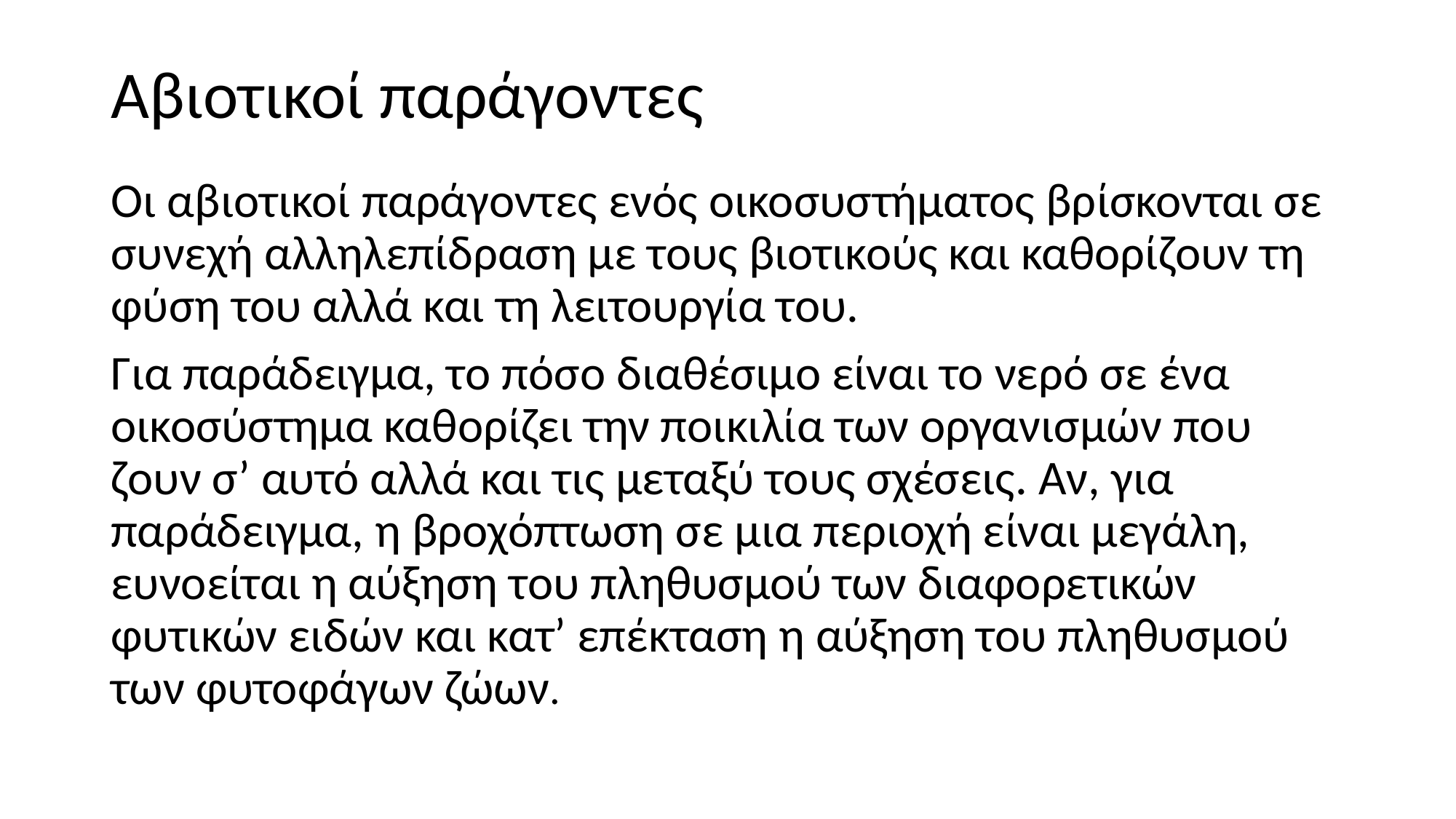

# Αβιοτικοί παράγοντες
Οι αβιοτικοί παράγοντες ενός οικοσυστήματος βρίσκονται σε συνεχή αλληλεπίδραση με τους βιοτικούς και καθορίζουν τη φύση του αλλά και τη λειτουργία του.
Για παράδειγμα, το πόσο διαθέσιμο είναι το νερό σε ένα οικοσύστημα καθορίζει την ποικιλία των οργανισμών που ζουν σ’ αυτό αλλά και τις μεταξύ τους σχέσεις. Αν, για παράδειγμα, η βροχόπτωση σε μια περιοχή είναι μεγάλη, ευνοείται η αύξηση του πληθυσμού των διαφορετικών φυτικών ειδών και κατ’ επέκταση η αύξηση του πληθυσμού των φυτοφάγων ζώων.